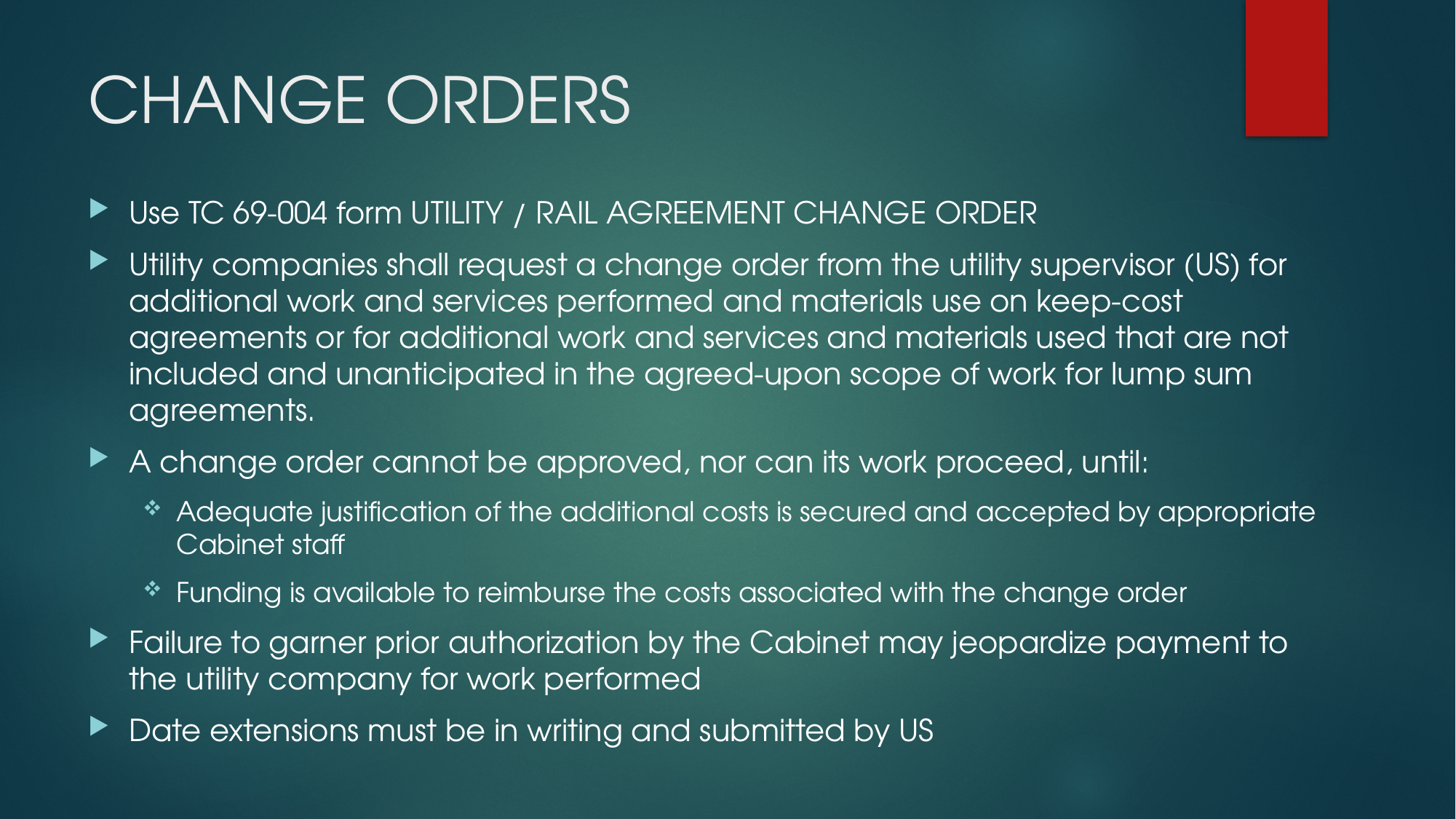

# CHANGE ORDERS
Use TC 69-004 form UTILITY / RAIL AGREEMENT CHANGE ORDER
Utility companies shall request a change order from the utility supervisor (US) for additional work and services performed and materials use on keep-cost agreements or for additional work and services and materials used that are not included and unanticipated in the agreed-upon scope of work for lump sum agreements.
A change order cannot be approved, nor can its work proceed, until:
Adequate justification of the additional costs is secured and accepted by appropriate Cabinet staff
Funding is available to reimburse the costs associated with the change order
Failure to garner prior authorization by the Cabinet may jeopardize payment to the utility company for work performed
Date extensions must be in writing and submitted by US